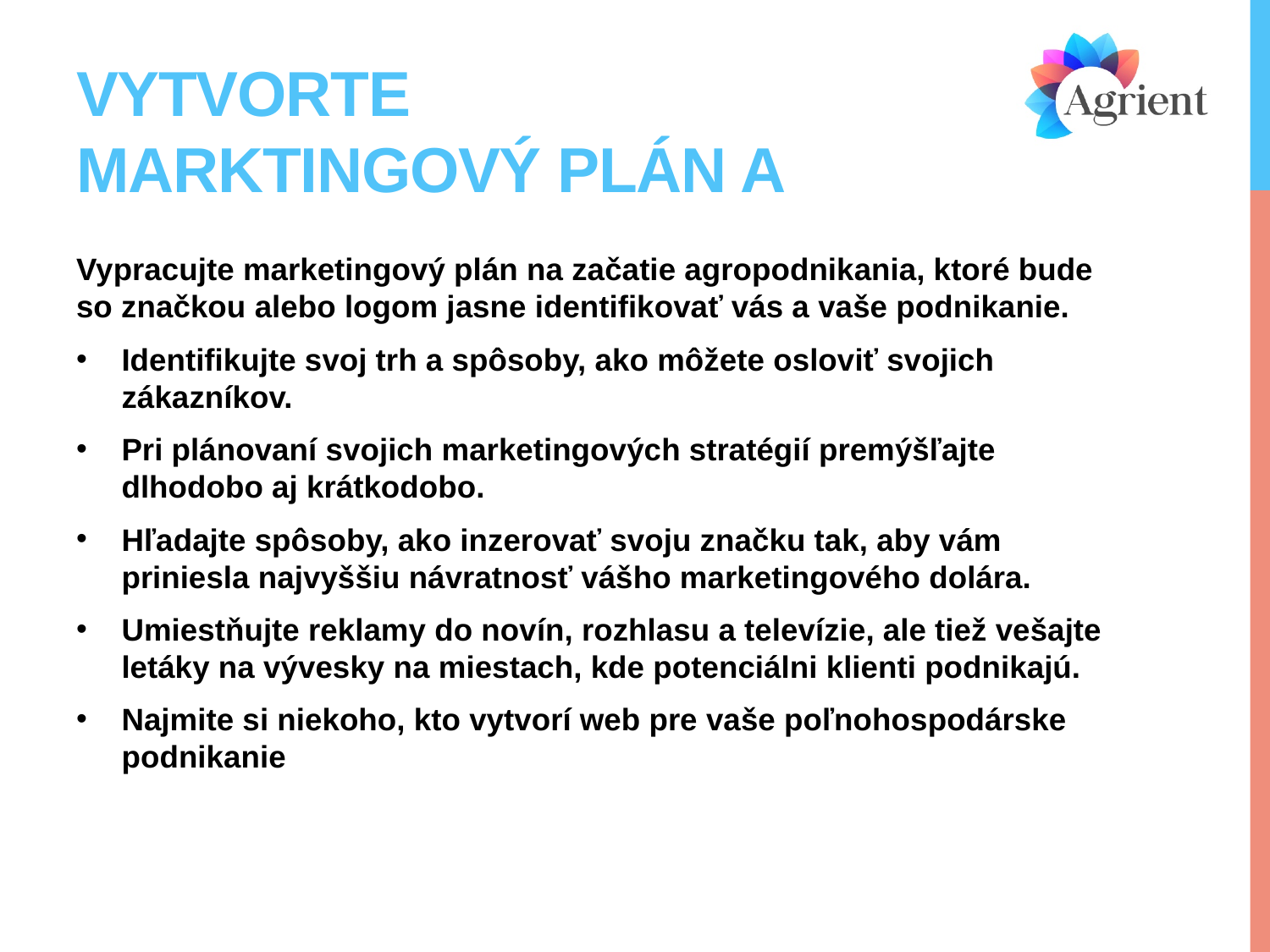

# Vytvorte marktingový plán A
Vypracujte marketingový plán na začatie agropodnikania, ktoré bude so značkou alebo logom jasne identifikovať vás a vaše podnikanie.
Identifikujte svoj trh a spôsoby, ako môžete osloviť svojich zákazníkov.
Pri plánovaní svojich marketingových stratégií premýšľajte dlhodobo aj krátkodobo.
Hľadajte spôsoby, ako inzerovať svoju značku tak, aby vám priniesla najvyššiu návratnosť vášho marketingového dolára.
Umiestňujte reklamy do novín, rozhlasu a televízie, ale tiež vešajte letáky na vývesky na miestach, kde potenciálni klienti podnikajú.
Najmite si niekoho, kto vytvorí web pre vaše poľnohospodárske podnikanie